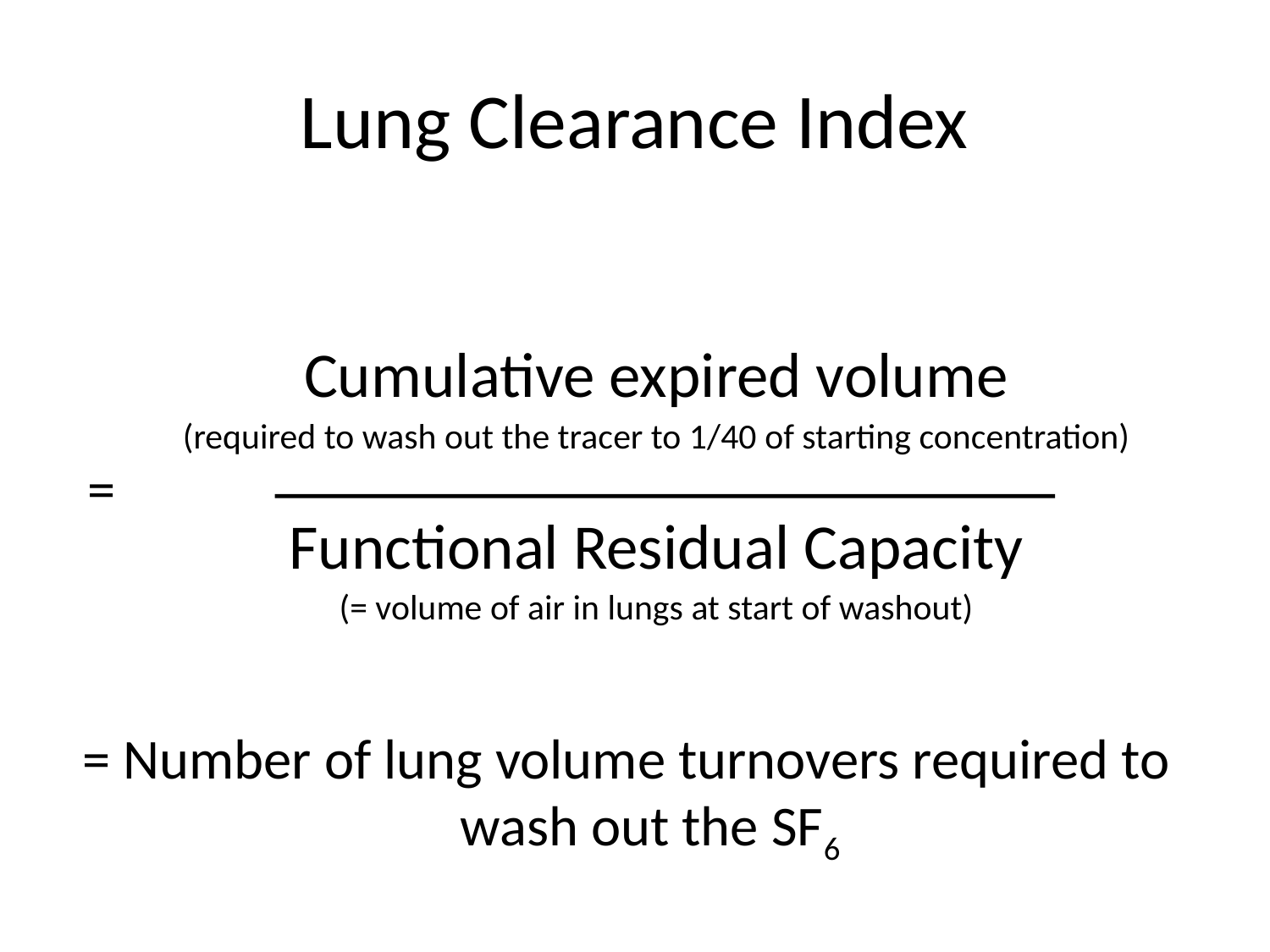

# Lung Clearance Index
Cumulative expired volume
(required to wash out the tracer to 1/40 of starting concentration)

Functional Residual Capacity
(= volume of air in lungs at start of washout)
=

= Number of lung volume turnovers required to wash out the SF6